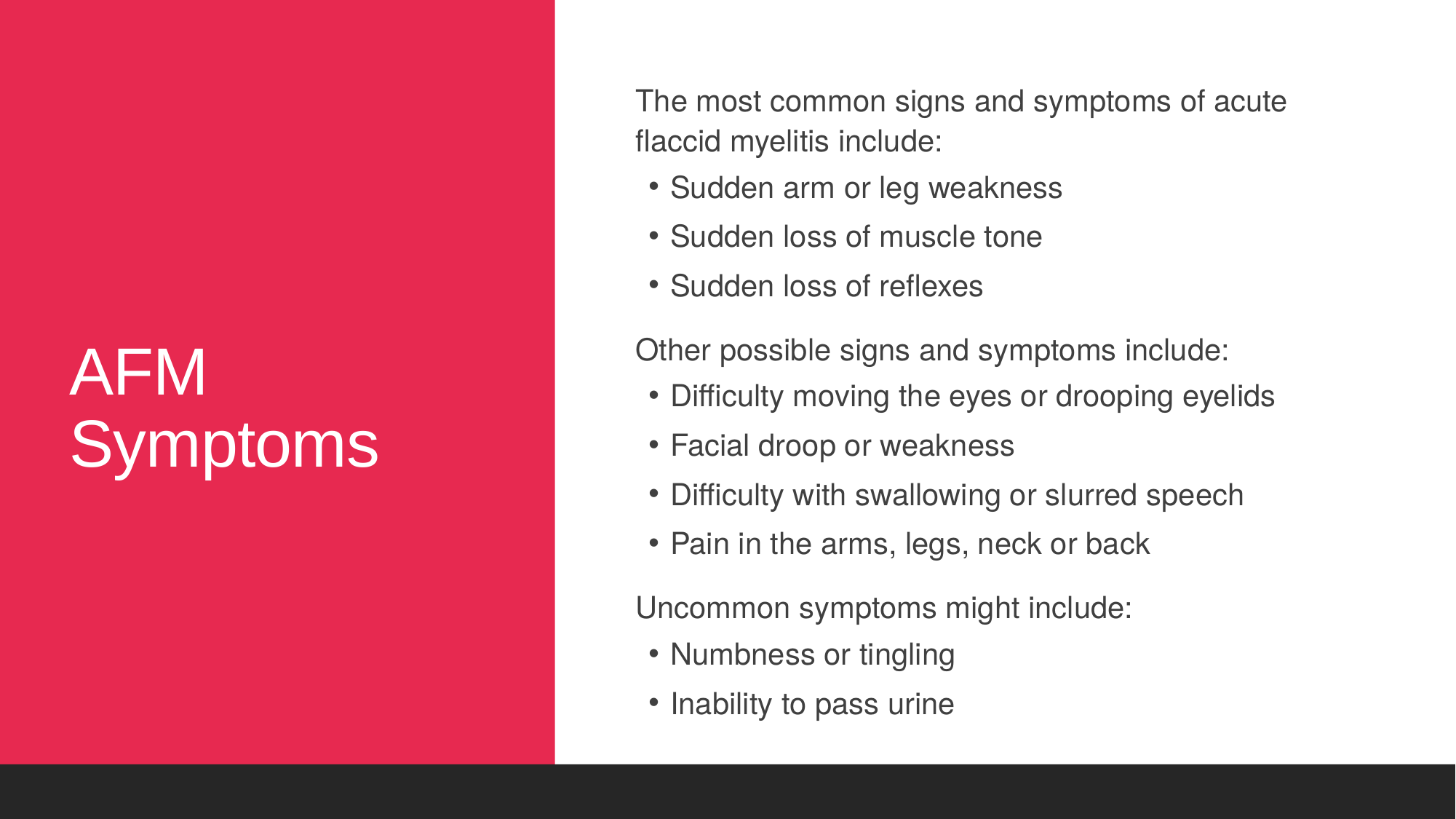

# AFM Symptoms
The most common signs and symptoms of acute flaccid myelitis include:
Sudden arm or leg weakness
Sudden loss of muscle tone
Sudden loss of reflexes
Other possible signs and symptoms include:
Difficulty moving the eyes or drooping eyelids
Facial droop or weakness
Difficulty with swallowing or slurred speech
Pain in the arms, legs, neck or back
Uncommon symptoms might include:
Numbness or tingling
Inability to pass urine